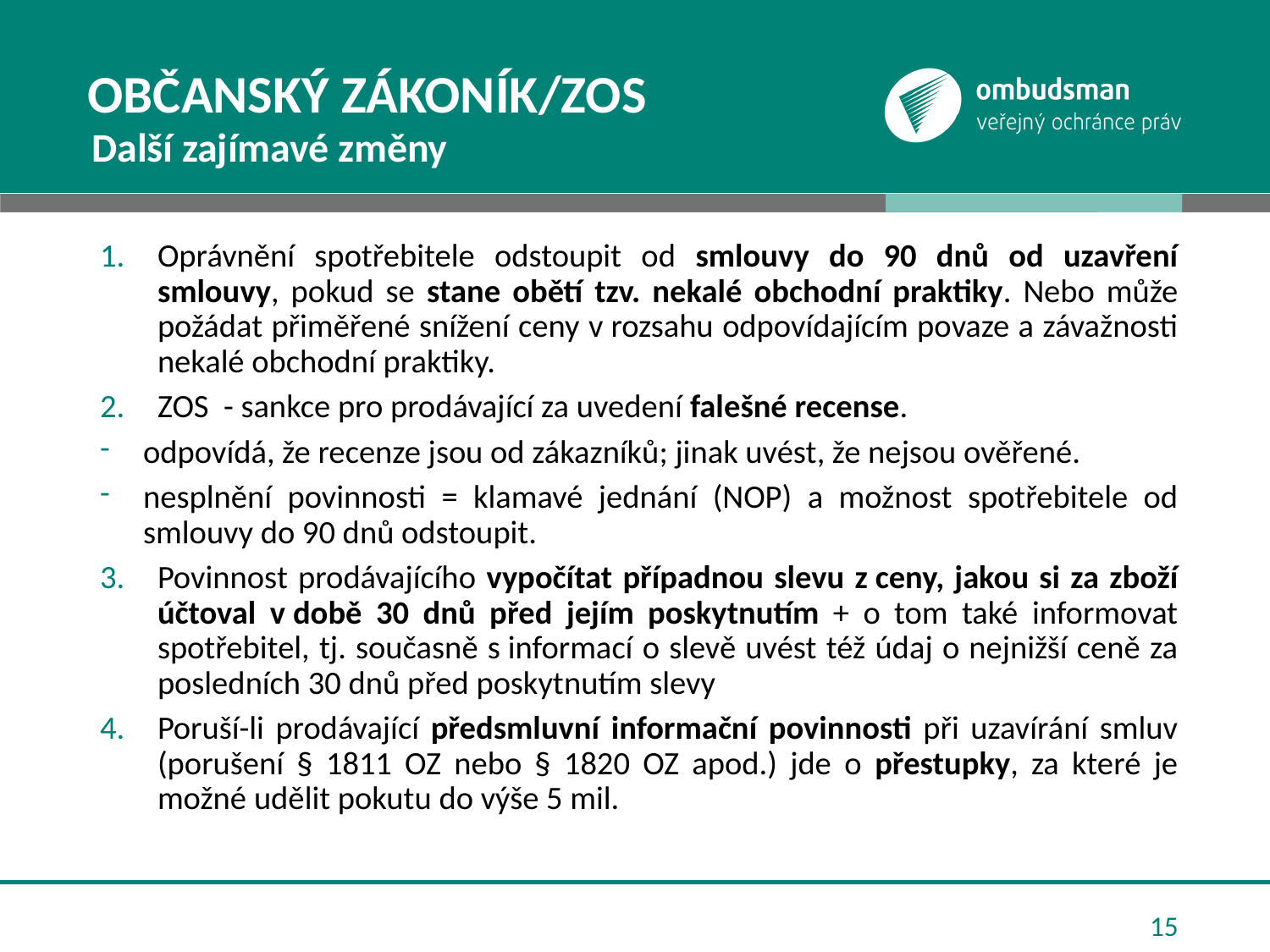

# Občanský zákoník/ZOS
Další zajímavé změny
Oprávnění spotřebitele odstoupit od smlouvy do 90 dnů od uzavření smlouvy, pokud se stane obětí tzv. nekalé obchodní praktiky. Nebo může požádat přiměřené snížení ceny v rozsahu odpovídajícím povaze a závažnosti nekalé obchodní praktiky.
ZOS  - sankce pro prodávající za uvedení falešné recense.
odpovídá, že recenze jsou od zákazníků; jinak uvést, že nejsou ověřené.
nesplnění povinnosti = klamavé jednání (NOP) a možnost spotřebitele od smlouvy do 90 dnů odstoupit.
Povinnost prodávajícího vypočítat případnou slevu z ceny, jakou si za zboží účtoval v době 30 dnů před jejím poskytnutím + o tom také informovat spotřebitel, tj. současně s informací o slevě uvést též údaj o nejnižší ceně za posledních 30 dnů před poskytnutím slevy
Poruší-li prodávající předsmluvní informační povinnosti při uzavírání smluv (porušení § 1811 OZ nebo § 1820 OZ apod.) jde o přestupky, za které je možné udělit pokutu do výše 5 mil.

15